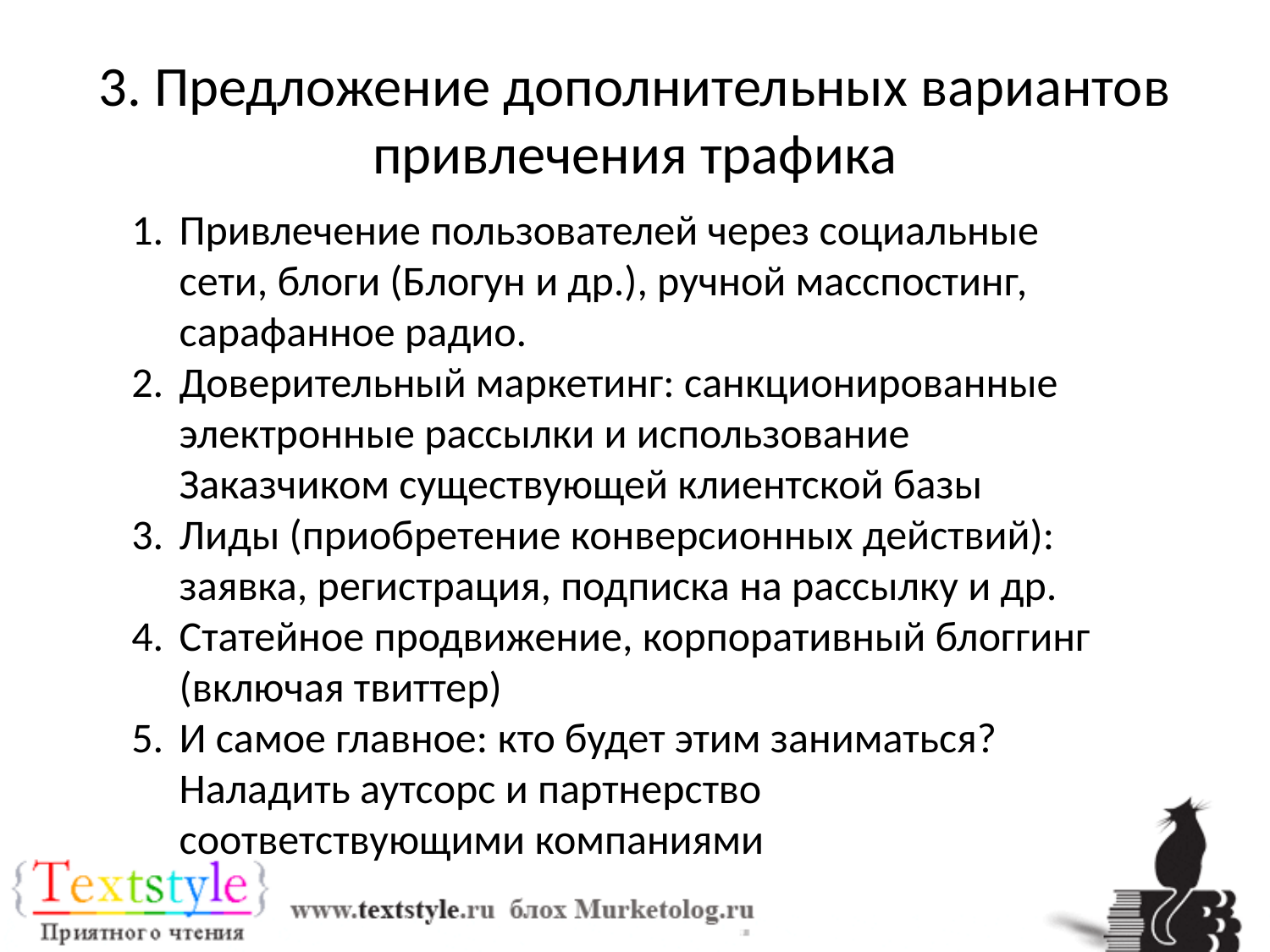

# 3. Предложение дополнительных вариантов привлечения трафика
Привлечение пользователей через социальные сети, блоги (Блогун и др.), ручной масспостинг, сарафанное радио.
Доверительный маркетинг: санкционированные электронные рассылки и использование Заказчиком существующей клиентской базы
Лиды (приобретение конверсионных действий): заявка, регистрация, подписка на рассылку и др.
Статейное продвижение, корпоративный блоггинг (включая твиттер)
И самое главное: кто будет этим заниматься? Наладить аутсорс и партнерство соответствующими компаниями